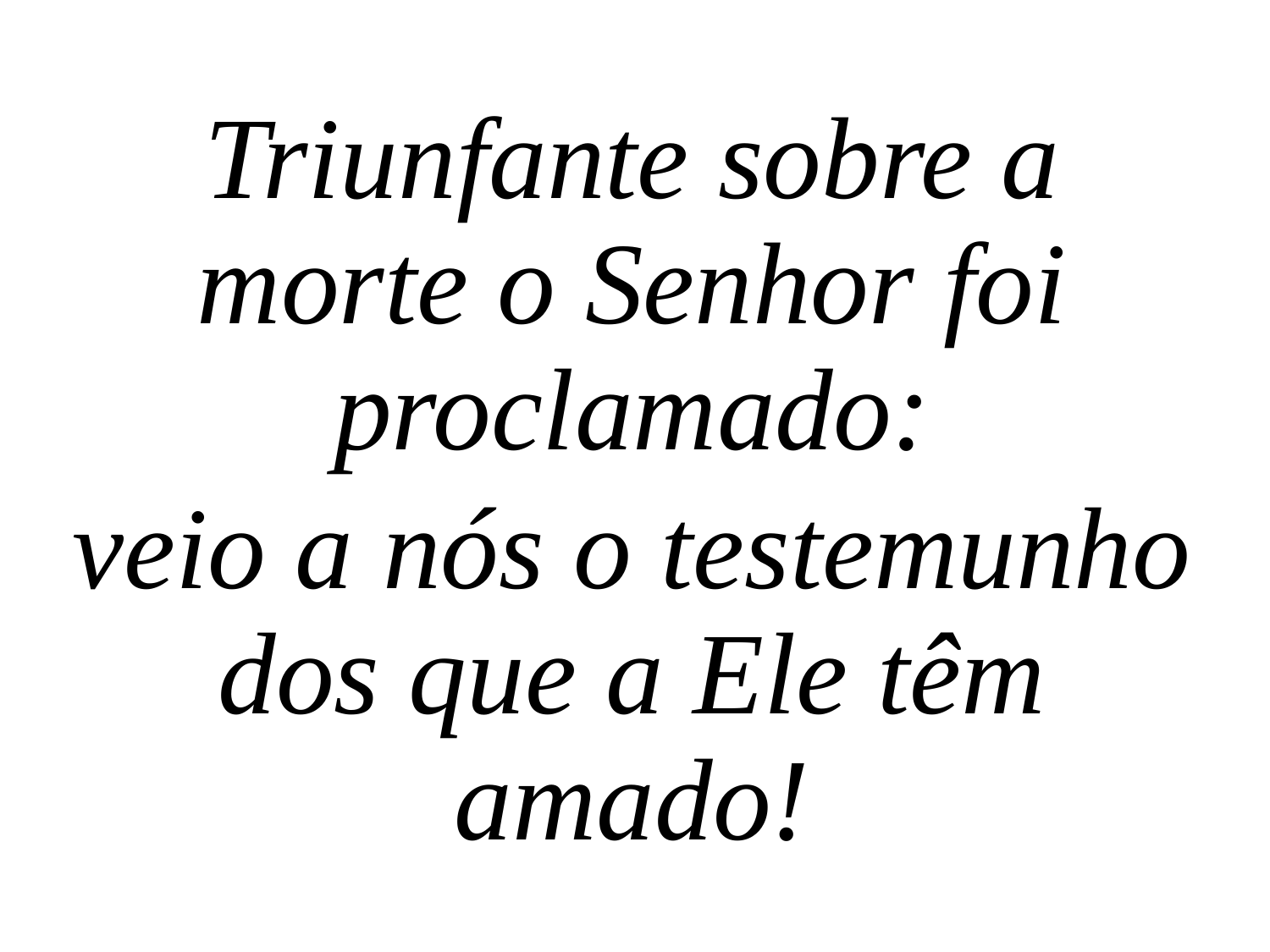

Triunfante sobre a morte o Senhor foi proclamado:
veio a nós o testemunho dos que a Ele têm amado!